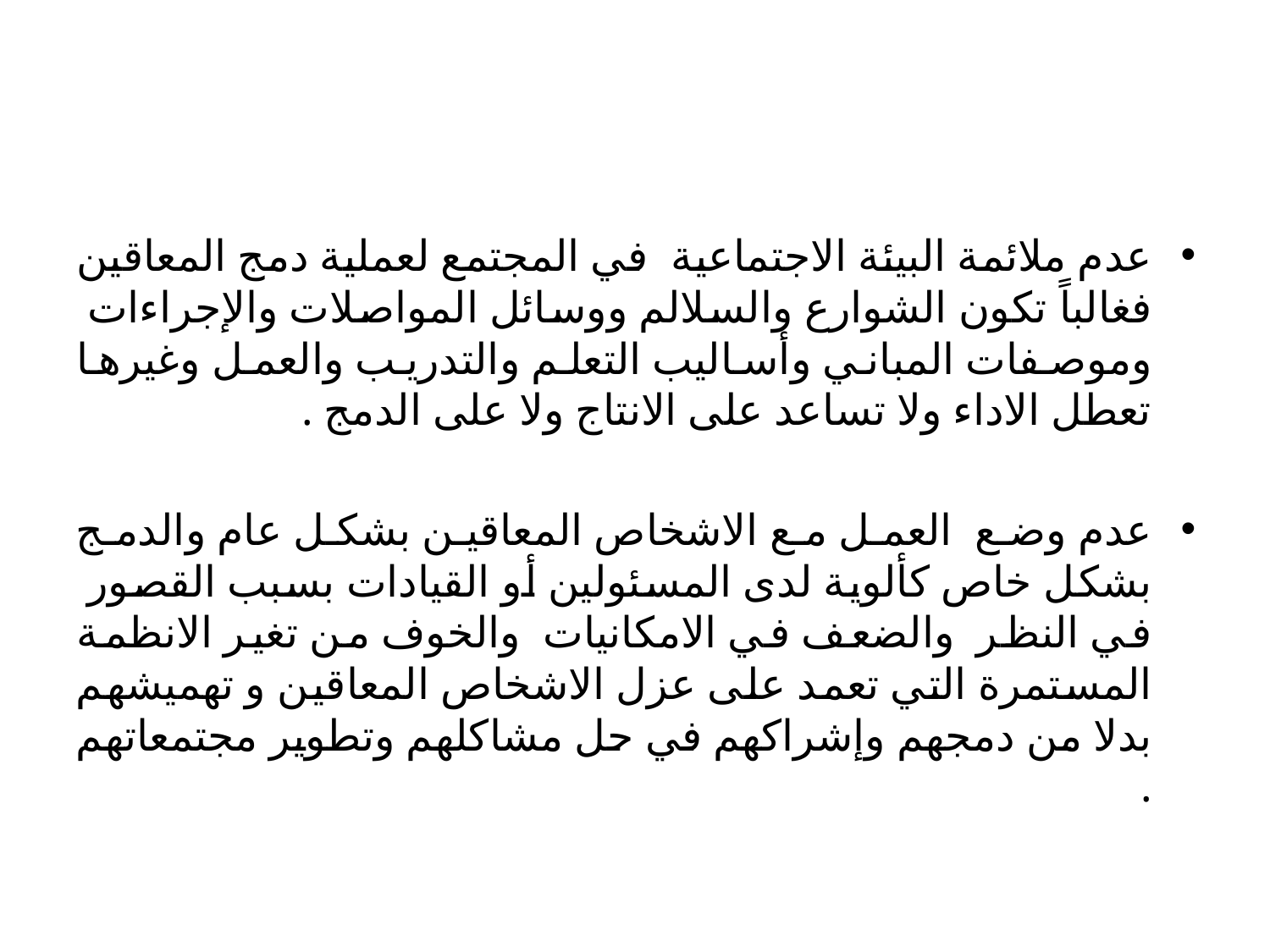

#
عدم ملائمة البيئة الاجتماعية  في المجتمع لعملية دمج المعاقين فغالباً تكون الشوارع والسلالم ووسائل المواصلات والإجراءات  وموصفات المباني وأساليب التعلم والتدريب والعمل وغيرها تعطل الاداء ولا تساعد على الانتاج ولا على الدمج .

عدم وضع  العمل مع الاشخاص المعاقين بشكل عام والدمج بشكل خاص كألوية لدى المسئولين أو القيادات بسبب القصور  في النظر  والضعف في الامكانيات  والخوف من تغير الانظمة المستمرة التي تعمد على عزل الاشخاص المعاقين و تهميشهم بدلا من دمجهم وإشراكهم في حل مشاكلهم وتطوير مجتمعاتهم .